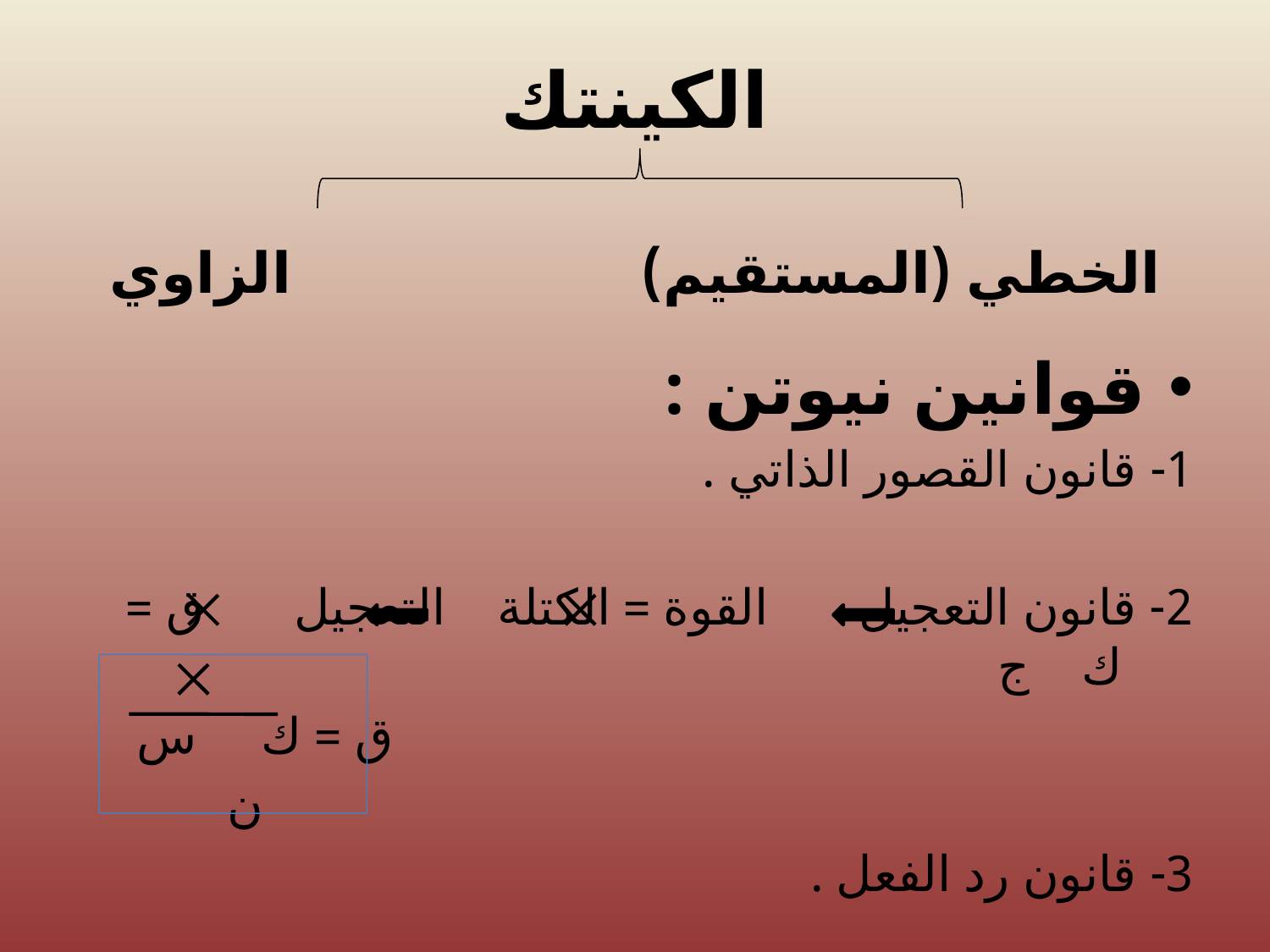

# الكينتك الخطي (المستقيم)                        الزاوي
قوانين نيوتن :
1- قانون القصور الذاتي .

2- قانون التعجيل       القوة = الكتلة    التعجيل       ق = ك    ج
                                                              ق = ك     س
                                                                        ن
3- قانون رد الفعل .